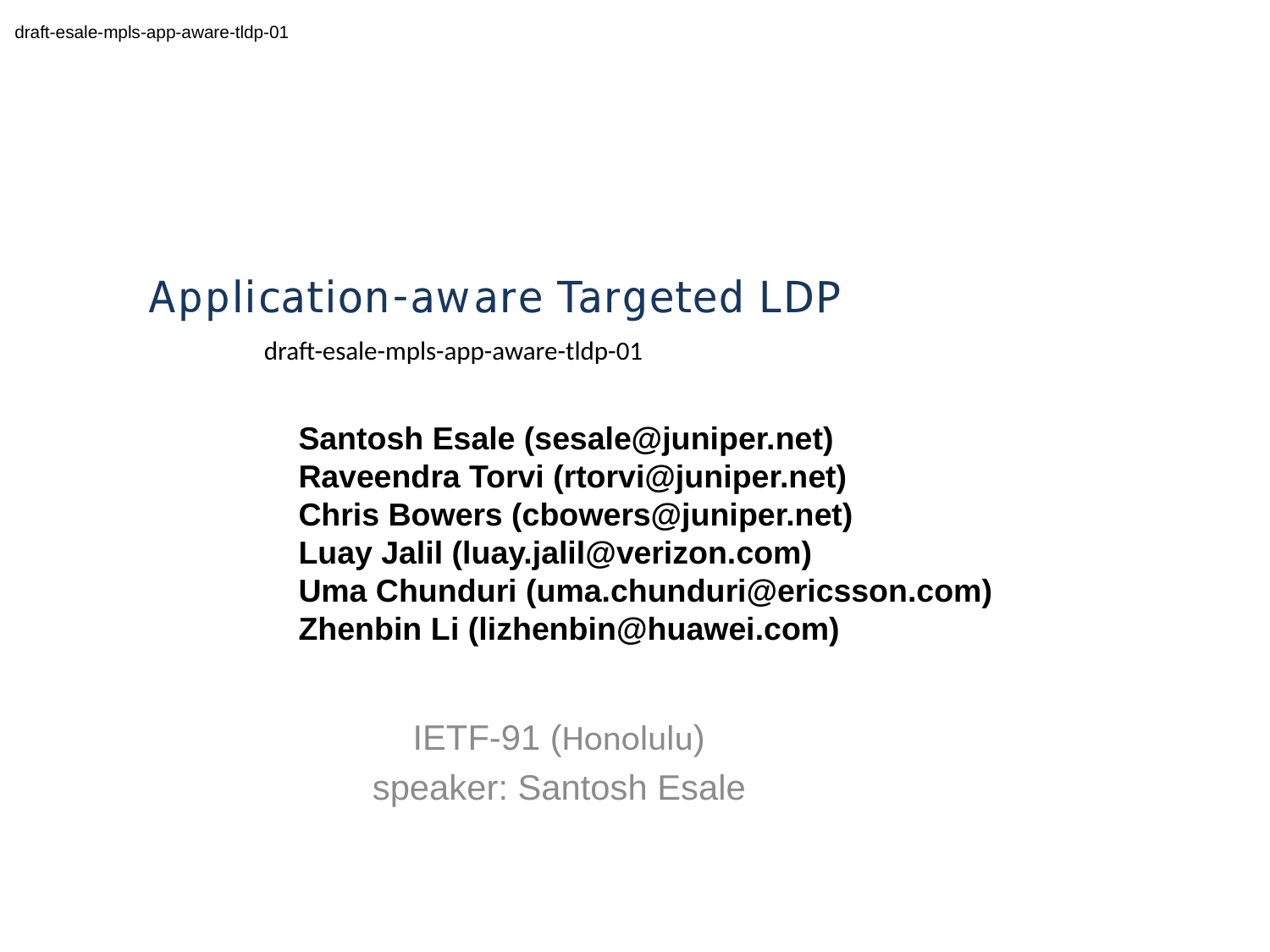

draft-esale-mpls-app-aware-tldp-01
# Application-aware Targeted LDP draft-esale-mpls-app-aware-tldp-01
Santosh Esale (sesale@juniper.net)
Raveendra Torvi (rtorvi@juniper.net)
Chris Bowers (cbowers@juniper.net)
Luay Jalil (luay.jalil@verizon.com)
Uma Chunduri (uma.chunduri@ericsson.com)
Zhenbin Li (lizhenbin@huawei.com)

IETF-91 (Honolulu)
speaker: Santosh Esale